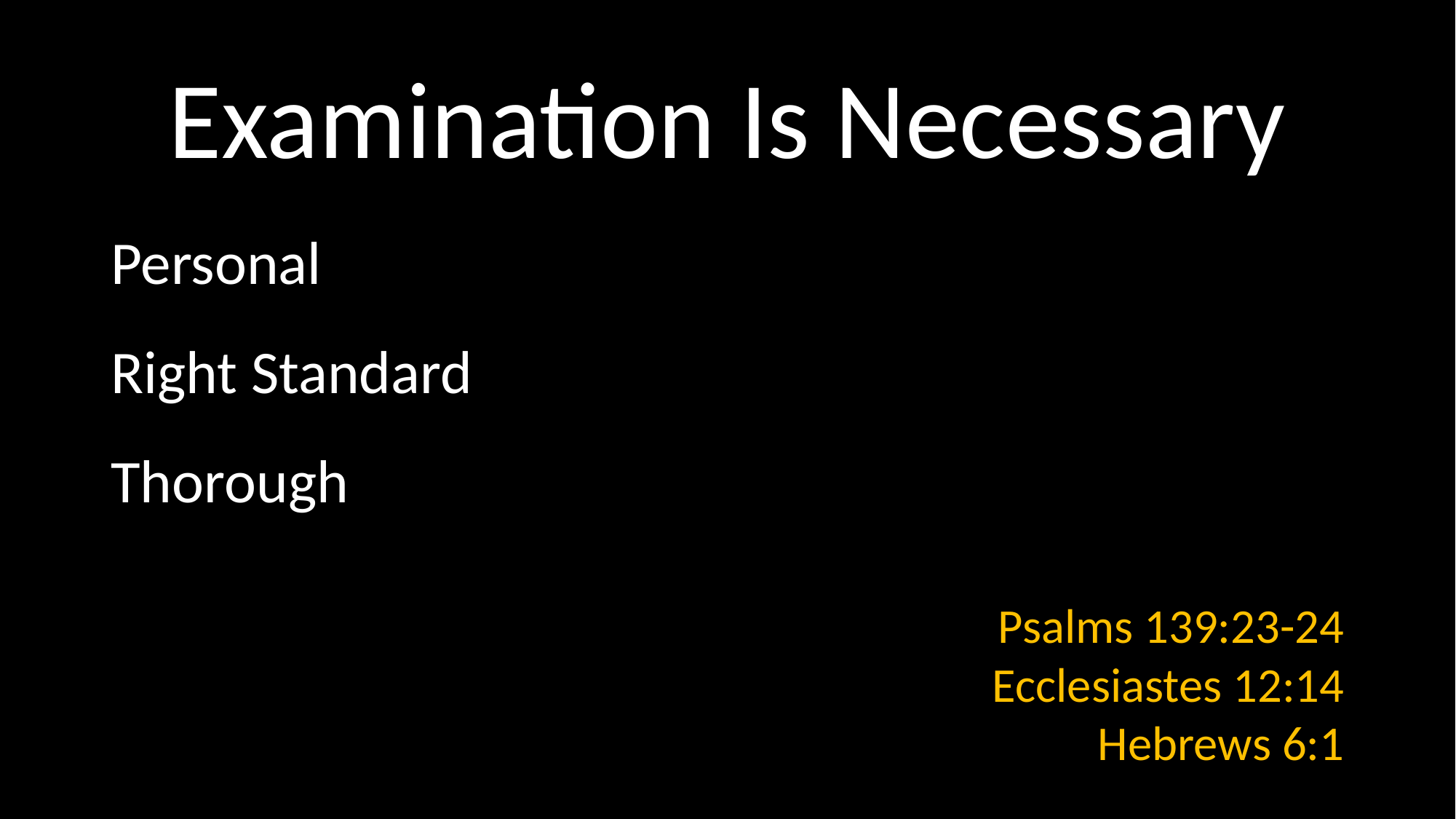

# Examination Is Necessary
Personal
Right Standard
Thorough
Psalms 139:23-24
Ecclesiastes 12:14
Hebrews 6:1